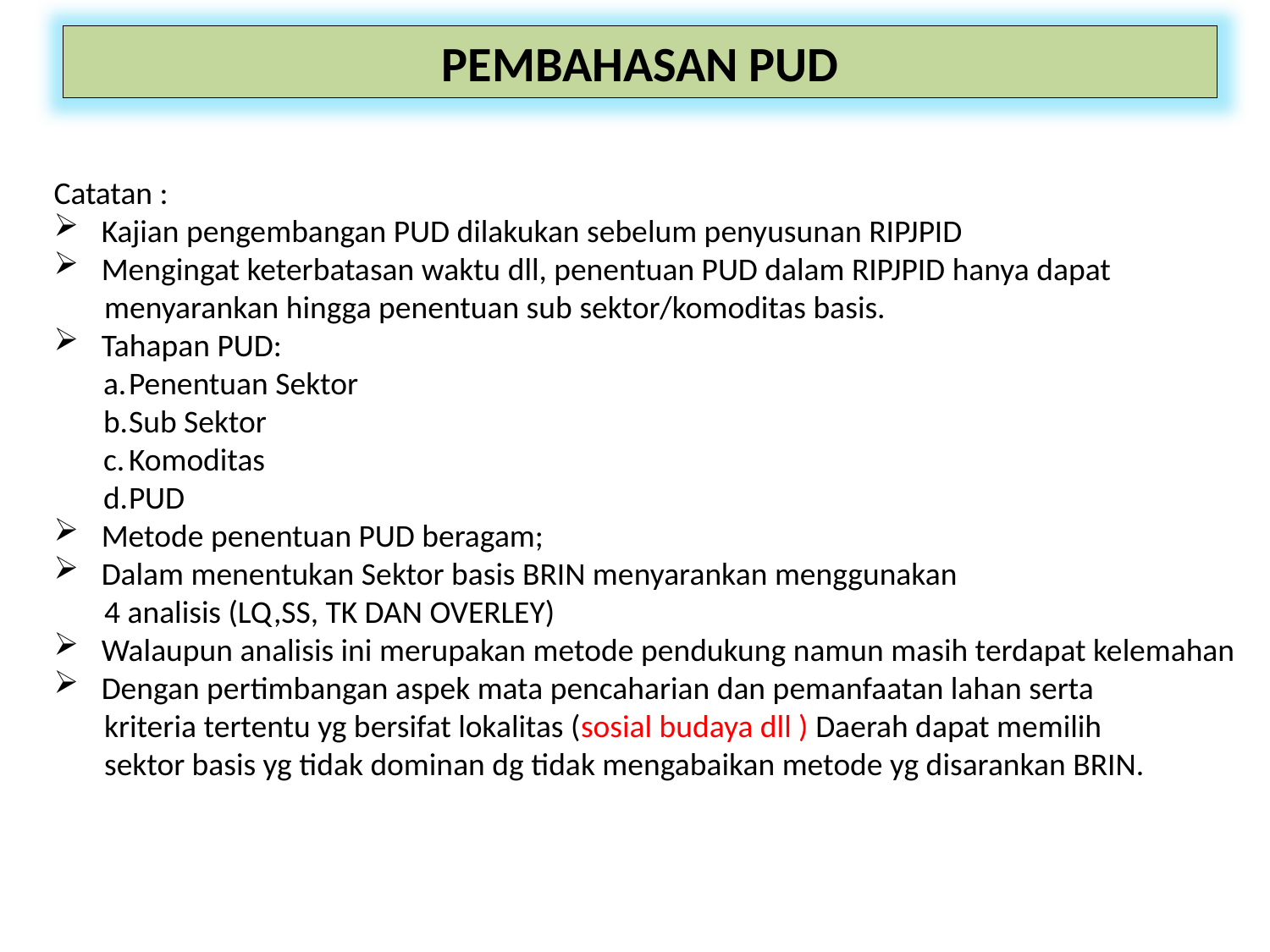

PEMBAHASAN PUD
Catatan :
Kajian pengembangan PUD dilakukan sebelum penyusunan RIPJPID
Mengingat keterbatasan waktu dll, penentuan PUD dalam RIPJPID hanya dapat
       menyarankan hingga penentuan sub sektor/komoditas basis.
Tahapan PUD:
Penentuan Sektor
Sub Sektor
Komoditas
PUD
Metode penentuan PUD beragam;
Dalam menentukan Sektor basis BRIN menyarankan menggunakan
       4 analisis (LQ,SS, TK DAN OVERLEY)
Walaupun analisis ini merupakan metode pendukung namun masih terdapat kelemahan
Dengan pertimbangan aspek mata pencaharian dan pemanfaatan lahan serta
       kriteria tertentu yg bersifat lokalitas (sosial budaya dll ) Daerah dapat memilih
       sektor basis yg tidak dominan dg tidak mengabaikan metode yg disarankan BRIN.